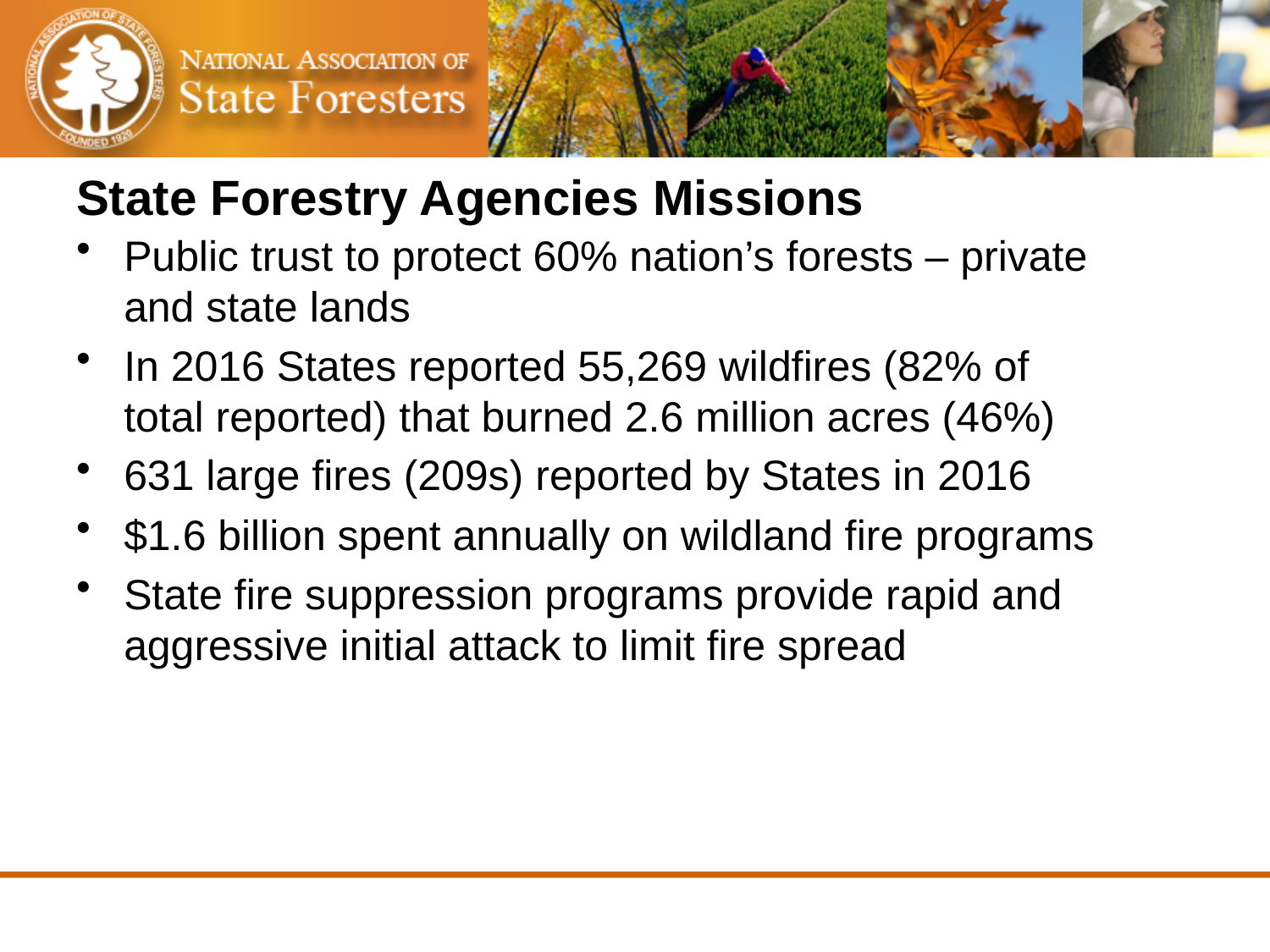

# State Forestry Agencies Missions
Public trust to protect 60% nation’s forests – private and state lands
In 2016 States reported 55,269 wildfires (82% of total reported) that burned 2.6 million acres (46%)
631 large fires (209s) reported by States in 2016
$1.6 billion spent annually on wildland fire programs
State fire suppression programs provide rapid and aggressive initial attack to limit fire spread